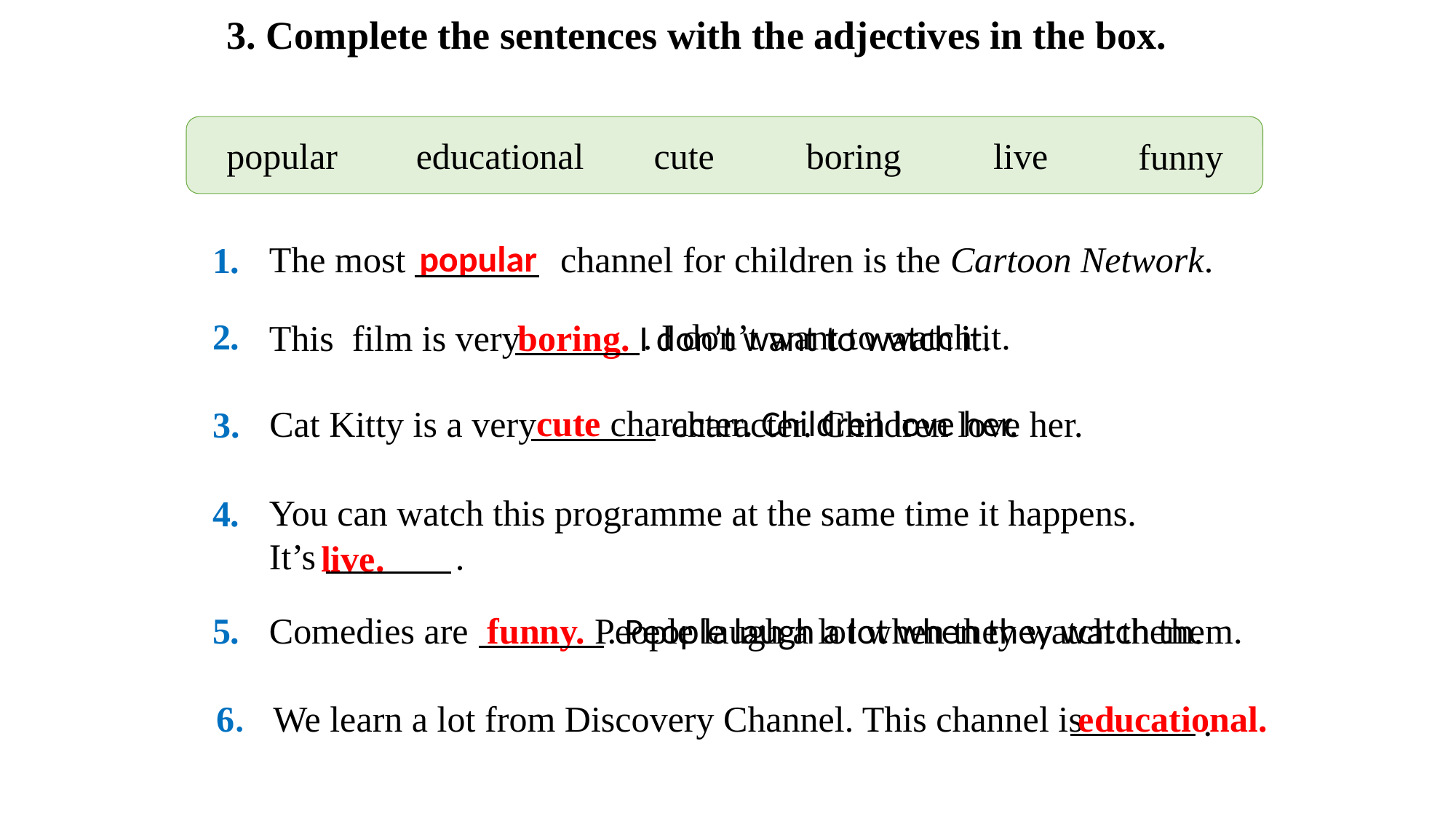

3. Complete the sentences with the adjectives in the box.

live
cute
boring
popular
educational
funny
popular
The most                 channel for children is the Cartoon Network.
1.
2.
. I don’t want to watch it.
boring. I don’t want to watch it.
This  film is very
cute character. Children love her.
Cat Kitty is a very
character. Children love her.
3.
You can watch this programme at the same time it happens. It’s
4.
.
live.
5.
Comedies are
funny. People laugh a lot when they watch them.
. People laugh a lot when they watch them.
educational.
6.
We learn a lot from Discovery Channel. This channel is
.